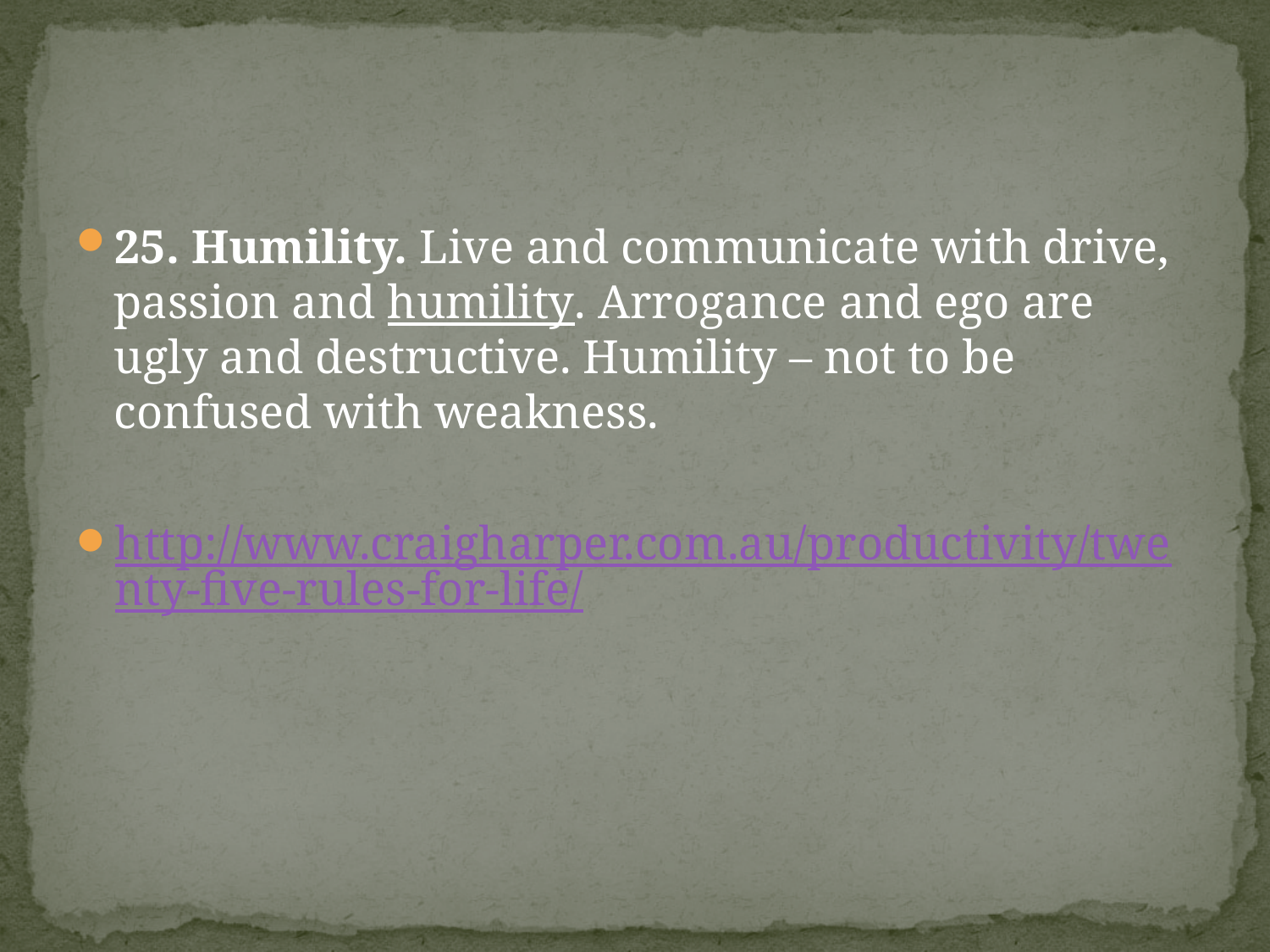

#
25. Humility. Live and communicate with drive, passion and humility. Arrogance and ego are ugly and destructive. Humility – not to be confused with weakness.

http://www.craigharper.com.au/productivity/twenty-five-rules-for-life/